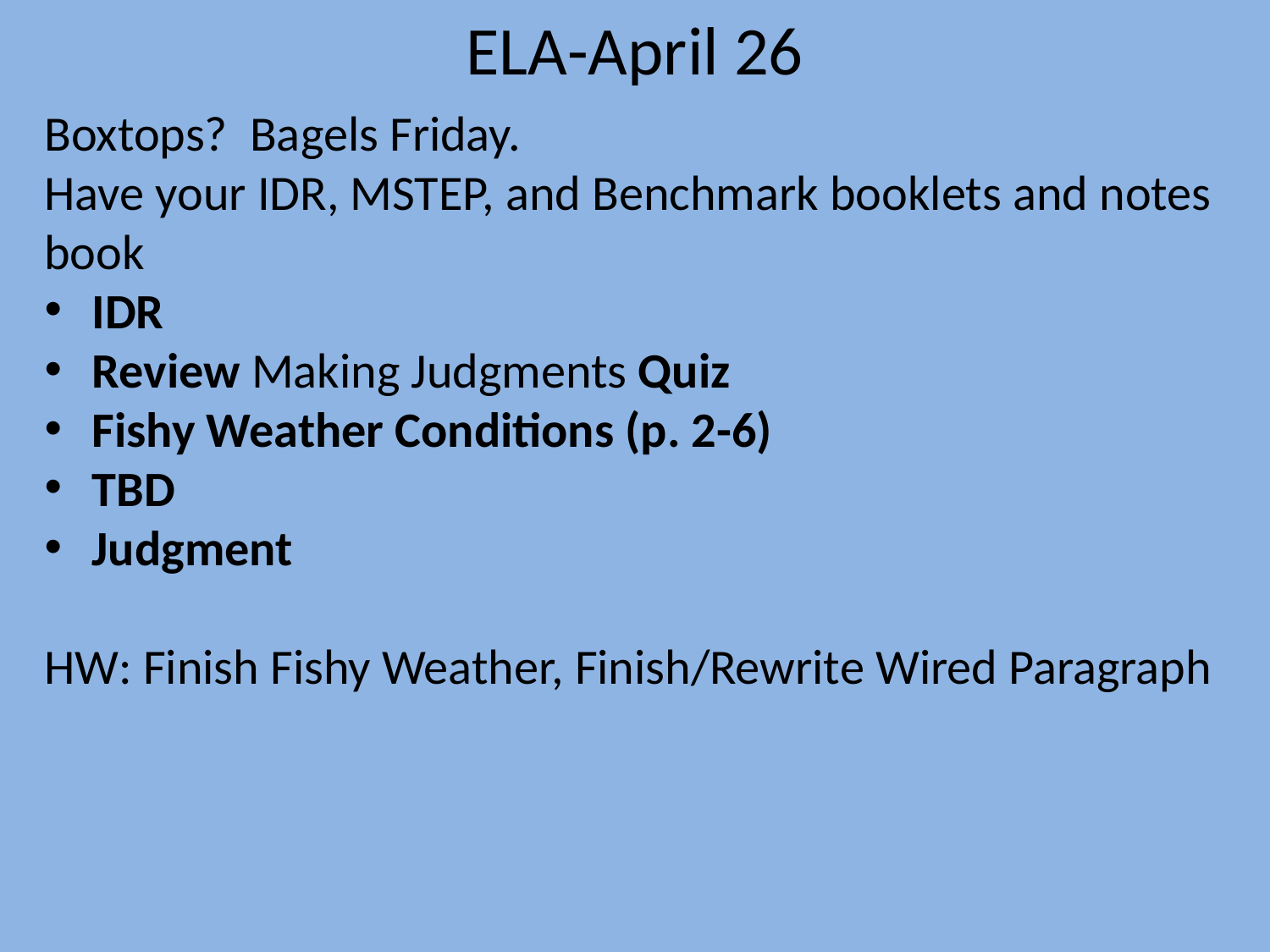

# ELA-April 26
Boxtops?  Bagels Friday.
Have your IDR, MSTEP, and Benchmark booklets and notes book
IDR
Review Making Judgments Quiz
Fishy Weather Conditions (p. 2-6)
TBD
Judgment

HW: Finish Fishy Weather, Finish/Rewrite Wired Paragraph